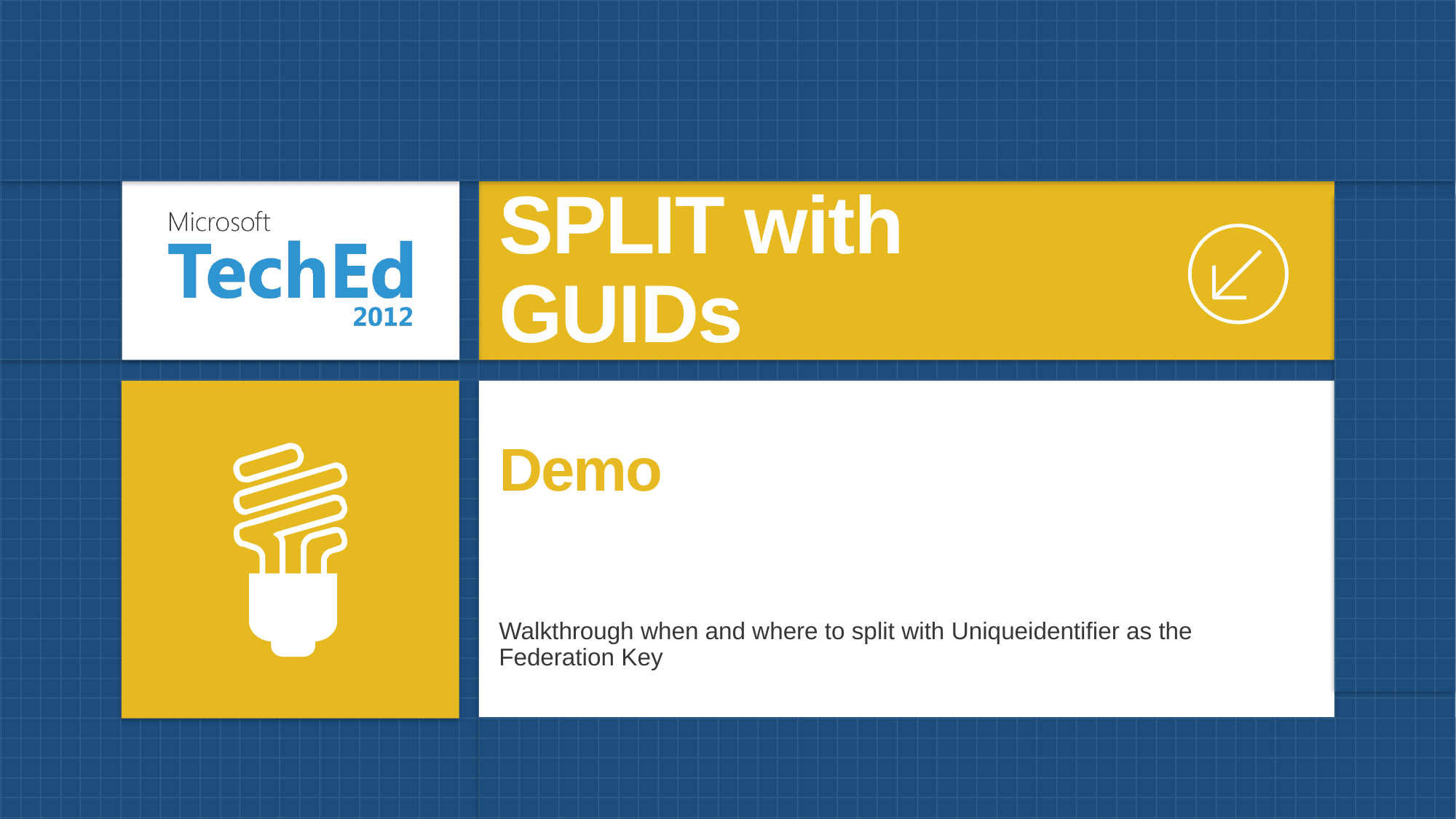

SPLIT with GUIDs
# Demo
Walkthrough when and where to split with Uniqueidentifier as the Federation Key